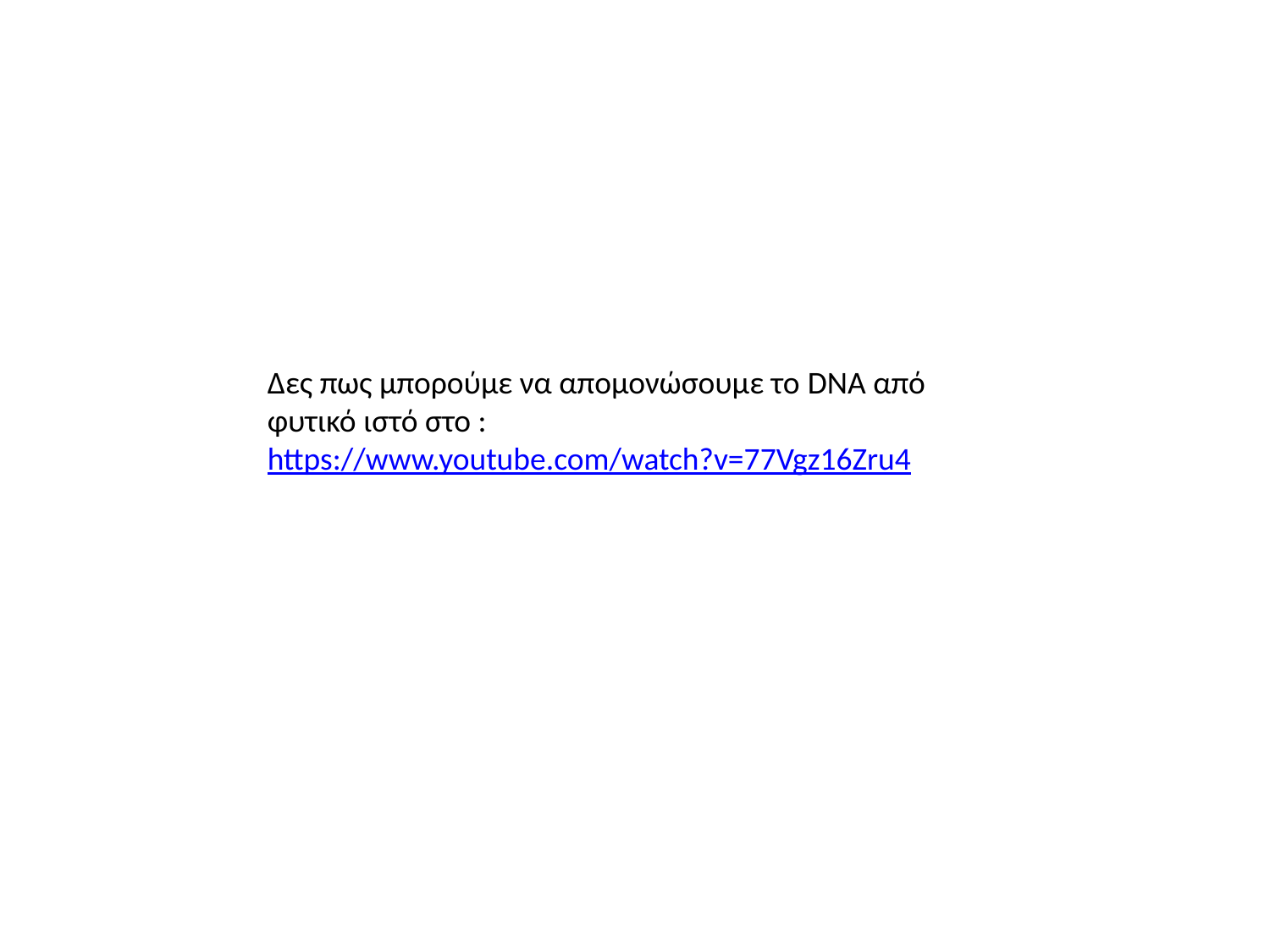

Δες πως μπορούμε να απομονώσουμε το DNA από φυτικό ιστό στο :
https://www.youtube.com/watch?v=77Vgz16Zru4